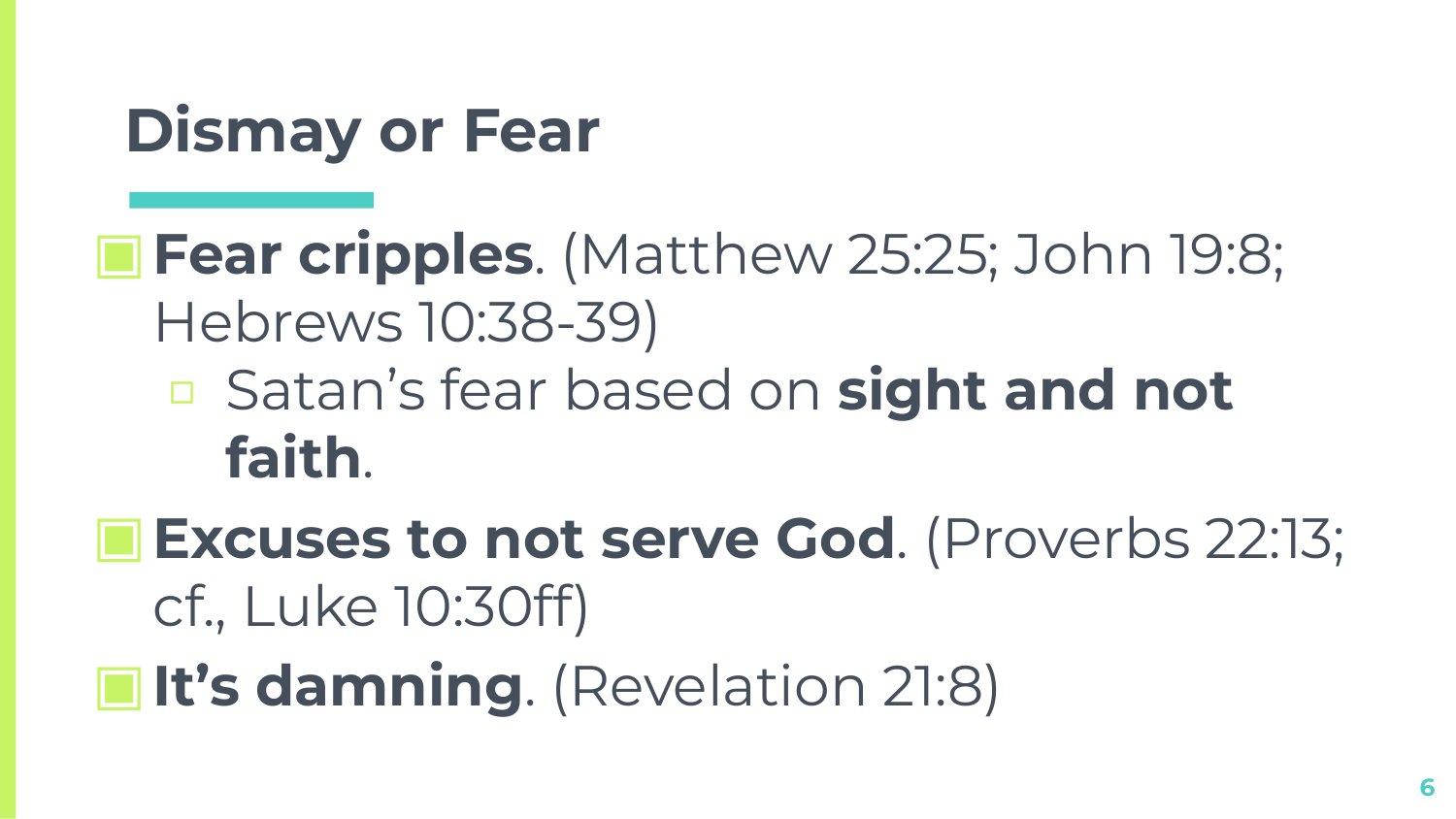

# Dismay or Fear
Fear cripples. (Matthew 25:25; John 19:8; Hebrews 10:38-39)
Satan’s fear based on sight and not faith.
Excuses to not serve God. (Proverbs 22:13;
cf., Luke 10:30ff)
It’s damning. (Revelation 21:8)
6